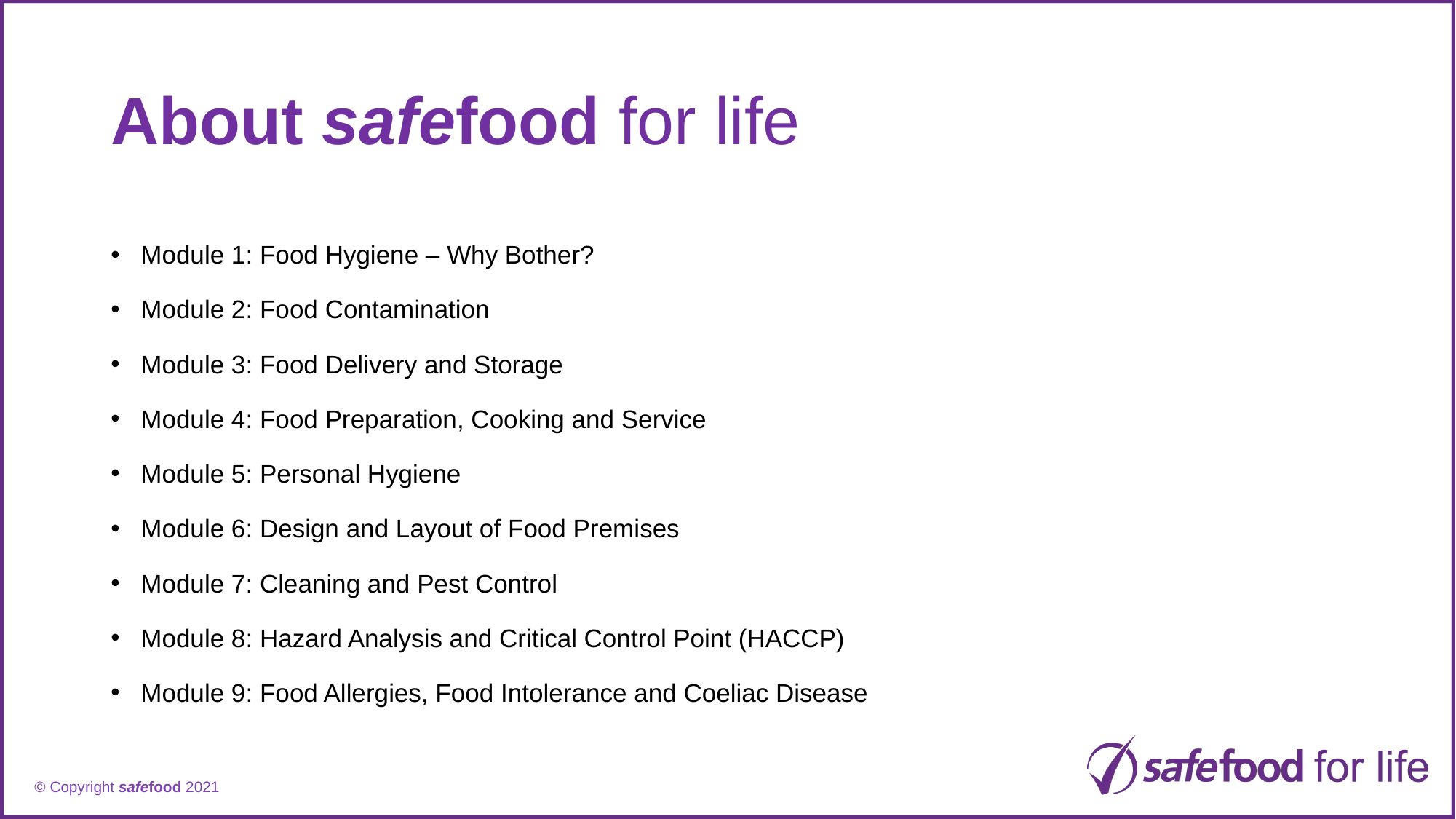

# About safefood for life
Module 1: Food Hygiene – Why Bother?
Module 2: Food Contamination
Module 3: Food Delivery and Storage
Module 4: Food Preparation, Cooking and Service
Module 5: Personal Hygiene
Module 6: Design and Layout of Food Premises
Module 7: Cleaning and Pest Control
Module 8: Hazard Analysis and Critical Control Point (HACCP)
Module 9: Food Allergies, Food Intolerance and Coeliac Disease